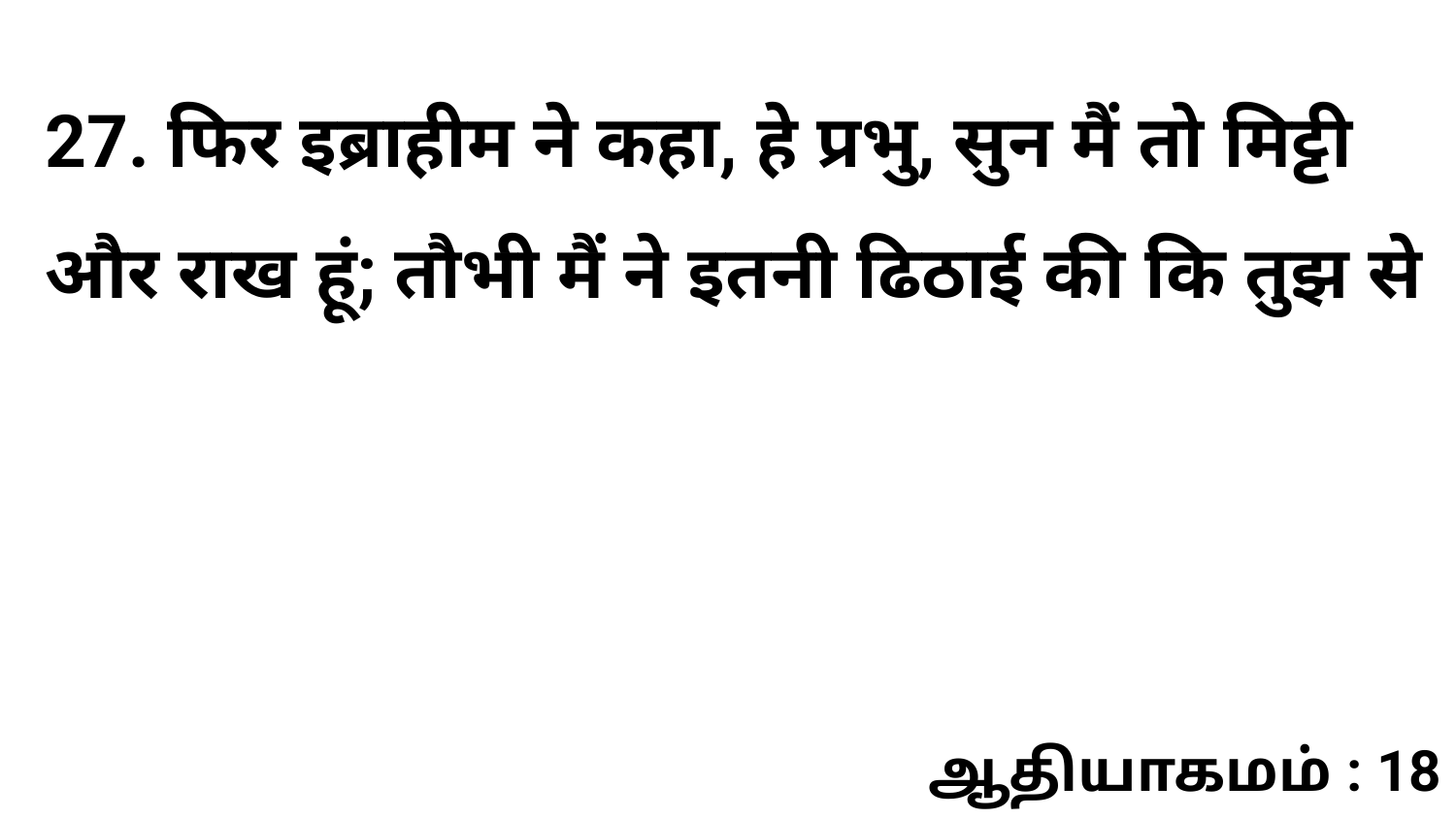

27. फिर इब्राहीम ने कहा, हे प्रभु, सुन मैं तो मिट्टी और राख हूं; तौभी मैं ने इतनी ढिठाई की कि तुझ से
ஆதியாகமம் : 18